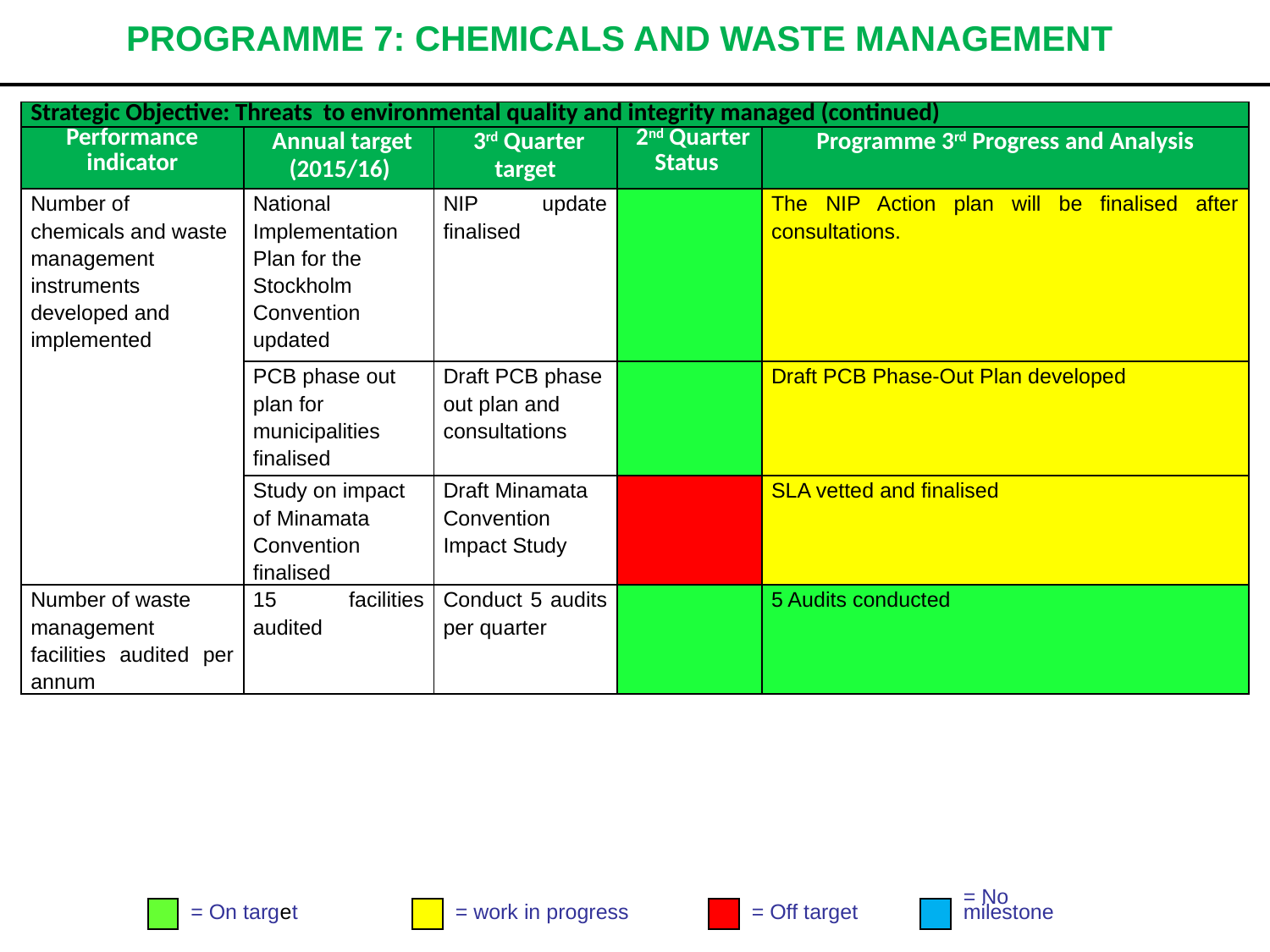

# PROGRAMME 7: CHEMICALS AND WASTE MANAGEMENT

| Strategic Objective: Threats to environmental quality and integrity managed (continued) |  |  |  |  |
| --- | --- | --- | --- | --- |
| Performance indicator | Annual target (2015/16) | 3rd Quarter target | 2nd Quarter Status | Programme 3rd Progress and Analysis |
| Number of chemicals and waste management instruments developed and implemented | National Implementation Plan for the Stockholm Convention updated | NIP update finalised |  | The NIP Action plan will be finalised after consultations. |
|  | PCB phase out plan for municipalities finalised | Draft PCB phase out plan and consultations |  | Draft PCB Phase-Out Plan developed |
|  | Study on impact of Minamata Convention finalised | Draft Minamata Convention Impact Study |  | SLA vetted and finalised |
| Number of waste management facilities audited per annum | 15 facilities audited | Conduct 5 audits per quarter |  | 5 Audits conducted |
= On target
= work in progress
= Off target

= No
milestone